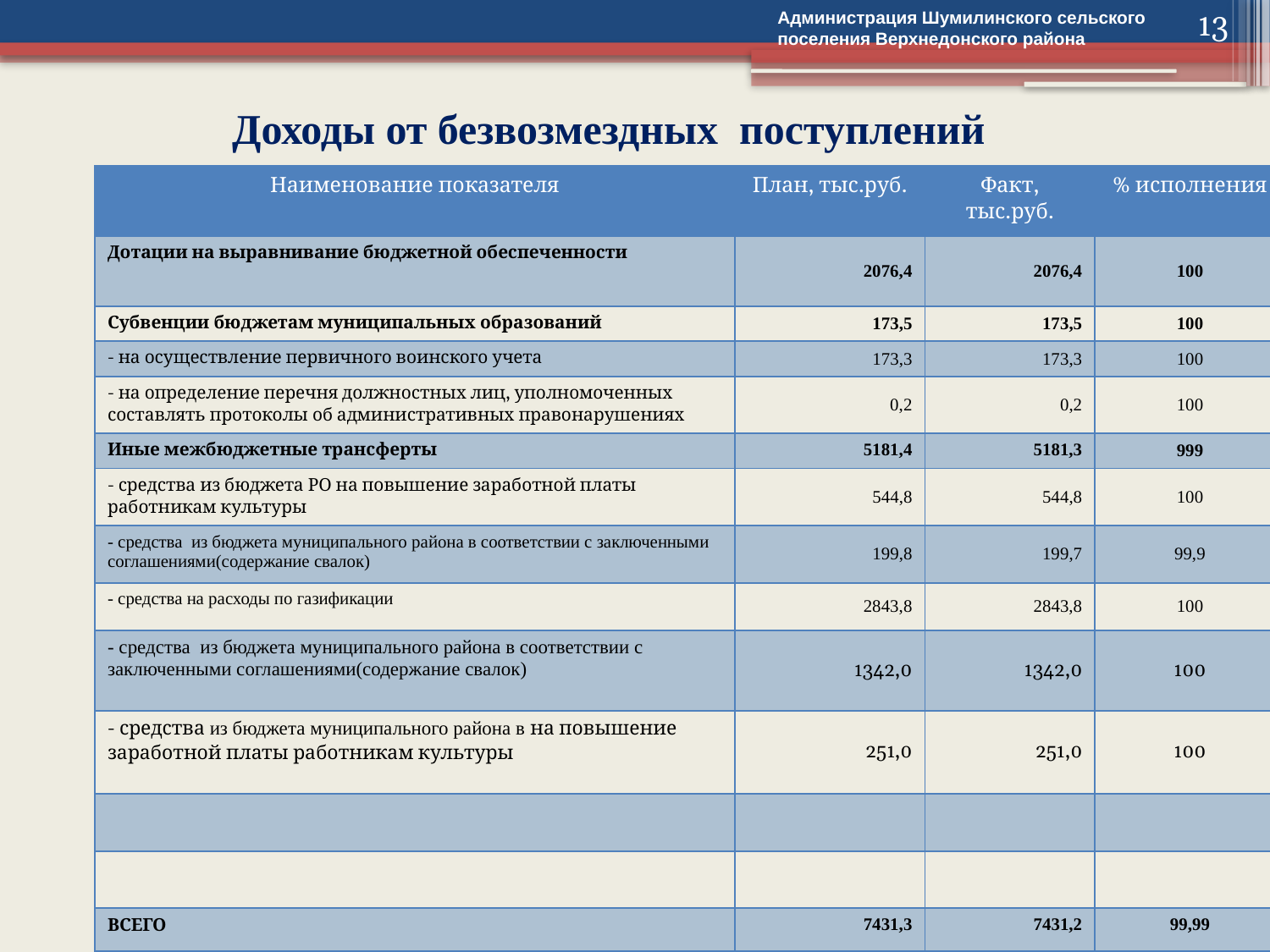

Администрация Шумилинского сельского поселения Верхнедонского района
13
# Доходы от безвозмездных  поступлений
| Наименование показателя | План, тыс.руб. | Факт, тыс.руб. | % исполнения |
| --- | --- | --- | --- |
| Дотации на выравнивание бюджетной обеспеченности | 2076,4 | 2076,4 | 100 |
| Субвенции бюджетам муниципальных образований | 173,5 | 173,5 | 100 |
| - на осуществление первичного воинского учета | 173,3 | 173,3 | 100 |
| - на определение перечня должностных лиц, уполномоченных составлять протоколы об административных правонарушениях | 0,2 | 0,2 | 100 |
| Иные межбюджетные трансферты | 5181,4 | 5181,3 | 999 |
| - средства из бюджета РО на повышение заработной платы работникам культуры | 544,8 | 544,8 | 100 |
| - средства из бюджета муниципального района в соответствии с заключенными соглашениями(содержание свалок) | 199,8 | 199,7 | 99,9 |
| - средства на расходы по газификации | 2843,8 | 2843,8 | 100 |
| - средства из бюджета муниципального района в соответствии с заключенными соглашениями(содержание свалок) | 1342,0 | 1342,0 | 100 |
| - средства из бюджета муниципального района в на повышение заработной платы работникам культуры | 251,0 | 251,0 | 100 |
|  |  |  |  |
|  |  |  |  |
| ВСЕГО | 7431,3 | 7431,2 | 99,99 |